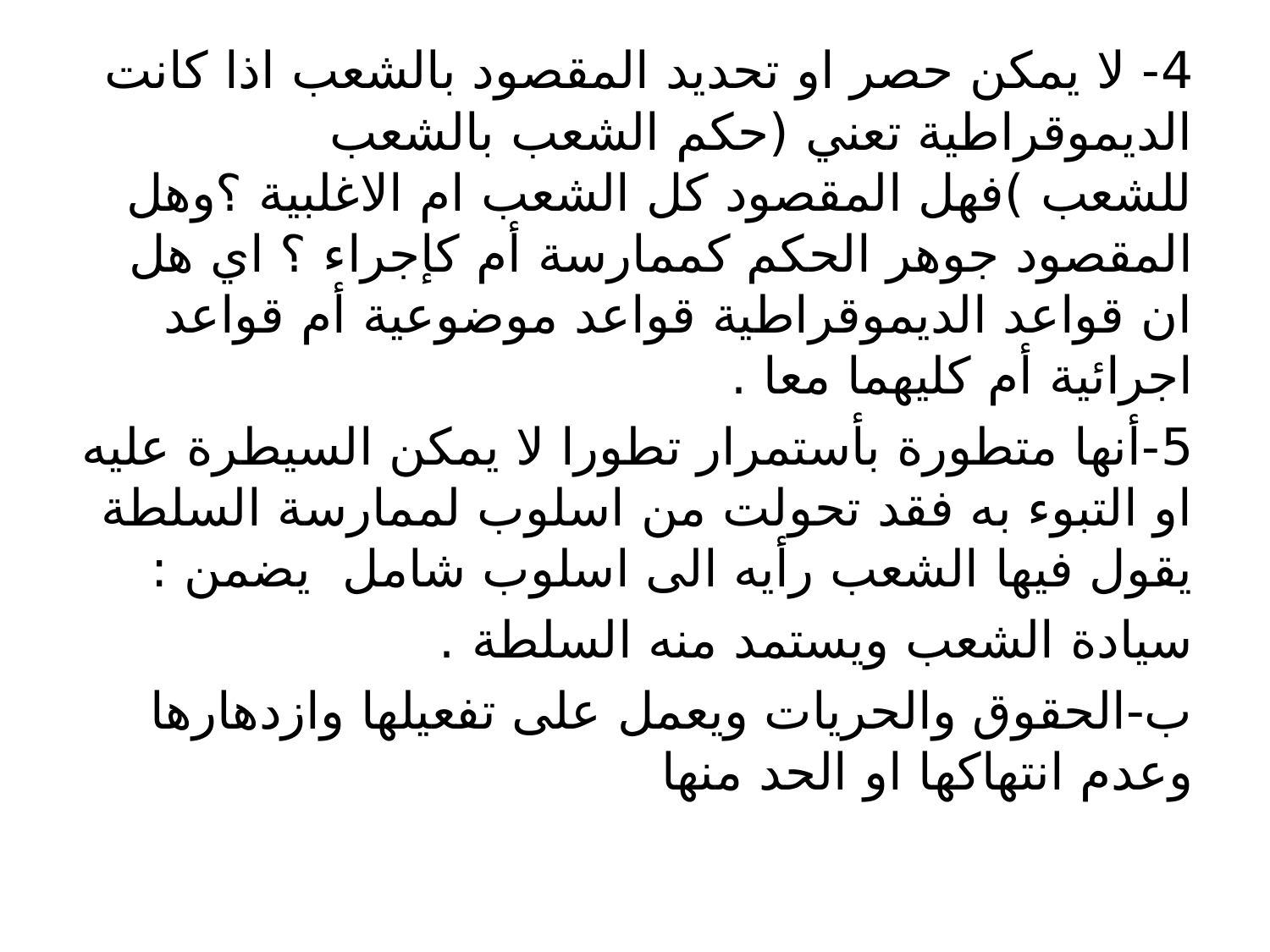

4- لا يمكن حصر او تحديد المقصود بالشعب اذا كانت الديموقراطية تعني (حكم الشعب بالشعب للشعب )فهل المقصود كل الشعب ام الاغلبية ؟وهل المقصود جوهر الحكم كممارسة أم كإجراء ؟ اي هل ان قواعد الديموقراطية قواعد موضوعية أم قواعد اجرائية أم كليهما معا .
5-أنها متطورة بأستمرار تطورا لا يمكن السيطرة عليه او التبوء به فقد تحولت من اسلوب لممارسة السلطة يقول فيها الشعب رأيه الى اسلوب شامل  يضمن :
سيادة الشعب ويستمد منه السلطة .
ب-الحقوق والحريات ويعمل على تفعيلها وازدهارها وعدم انتهاكها او الحد منها
#